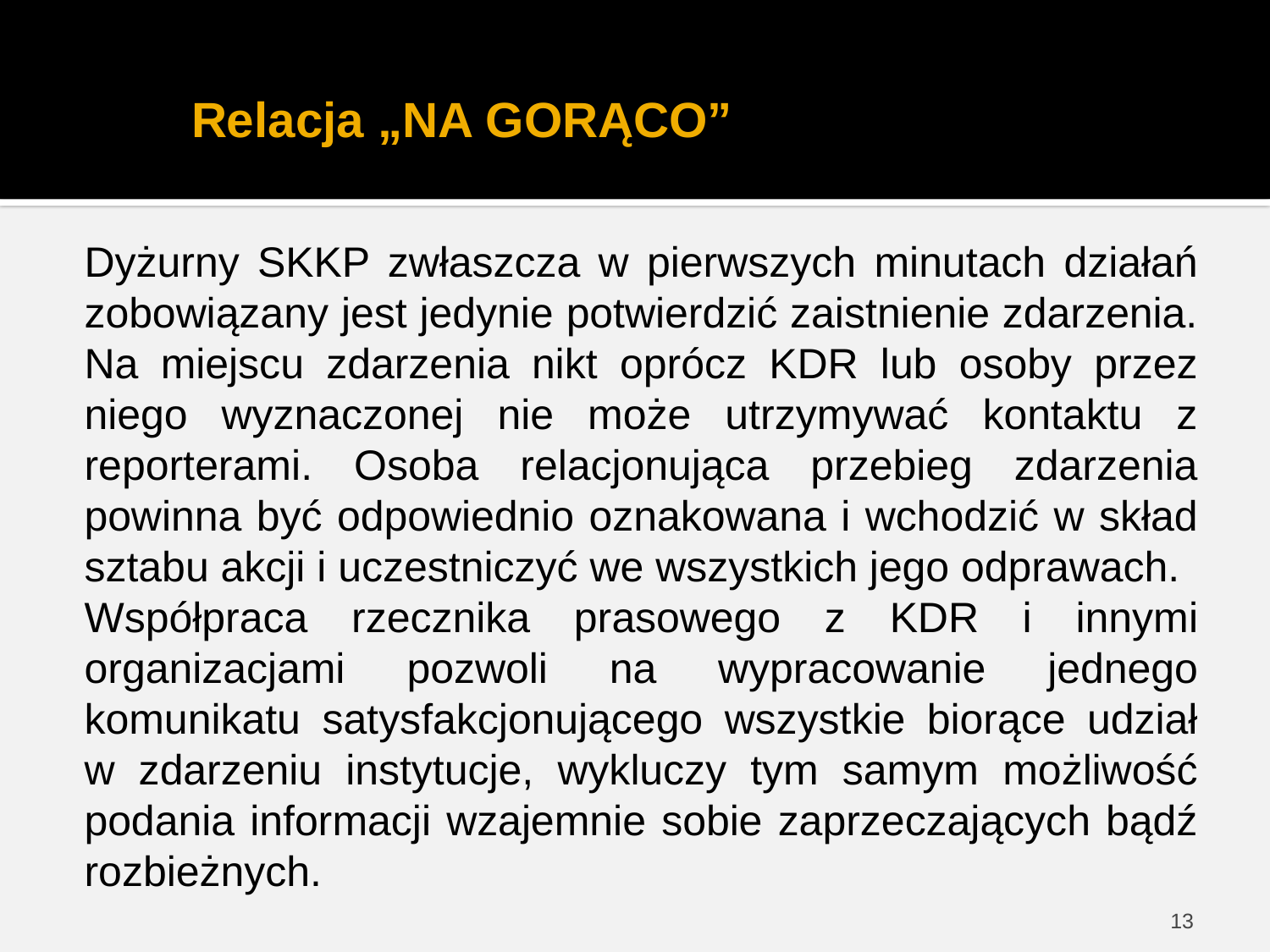

# Relacja „NA GORĄCO”
Dyżurny SKKP zwłaszcza w pierwszych minutach działań zobowiązany jest jedynie potwierdzić zaistnienie zdarzenia. Na miejscu zdarzenia nikt oprócz KDR lub osoby przez niego wyznaczonej nie może utrzymywać kontaktu z reporterami. Osoba relacjonująca przebieg zdarzenia powinna być odpowiednio oznakowana i wchodzić w skład sztabu akcji i uczestniczyć we wszystkich jego odprawach.
Współpraca rzecznika prasowego z KDR i innymi organizacjami pozwoli na wypracowanie jednego komunikatu satysfakcjonującego wszystkie biorące udział w zdarzeniu instytucje, wykluczy tym samym możliwość podania informacji wzajemnie sobie zaprzeczających bądź rozbieżnych.
13